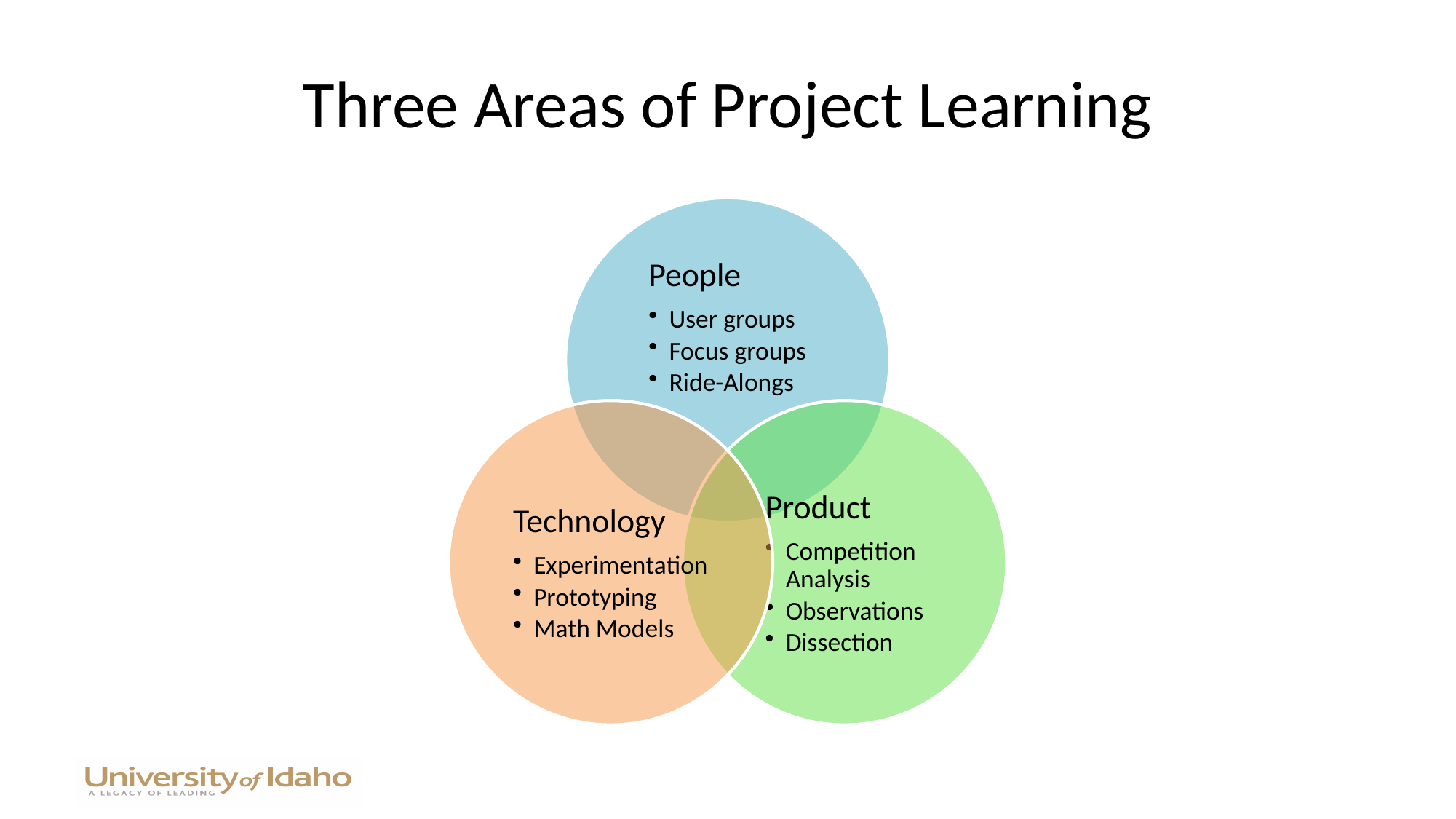

# Three Areas of Project Learning
People
User groups
Focus groups
Ride-Alongs
Product
Competition Analysis
Observations
Dissection
Technology
Experimentation
Prototyping
Math Models